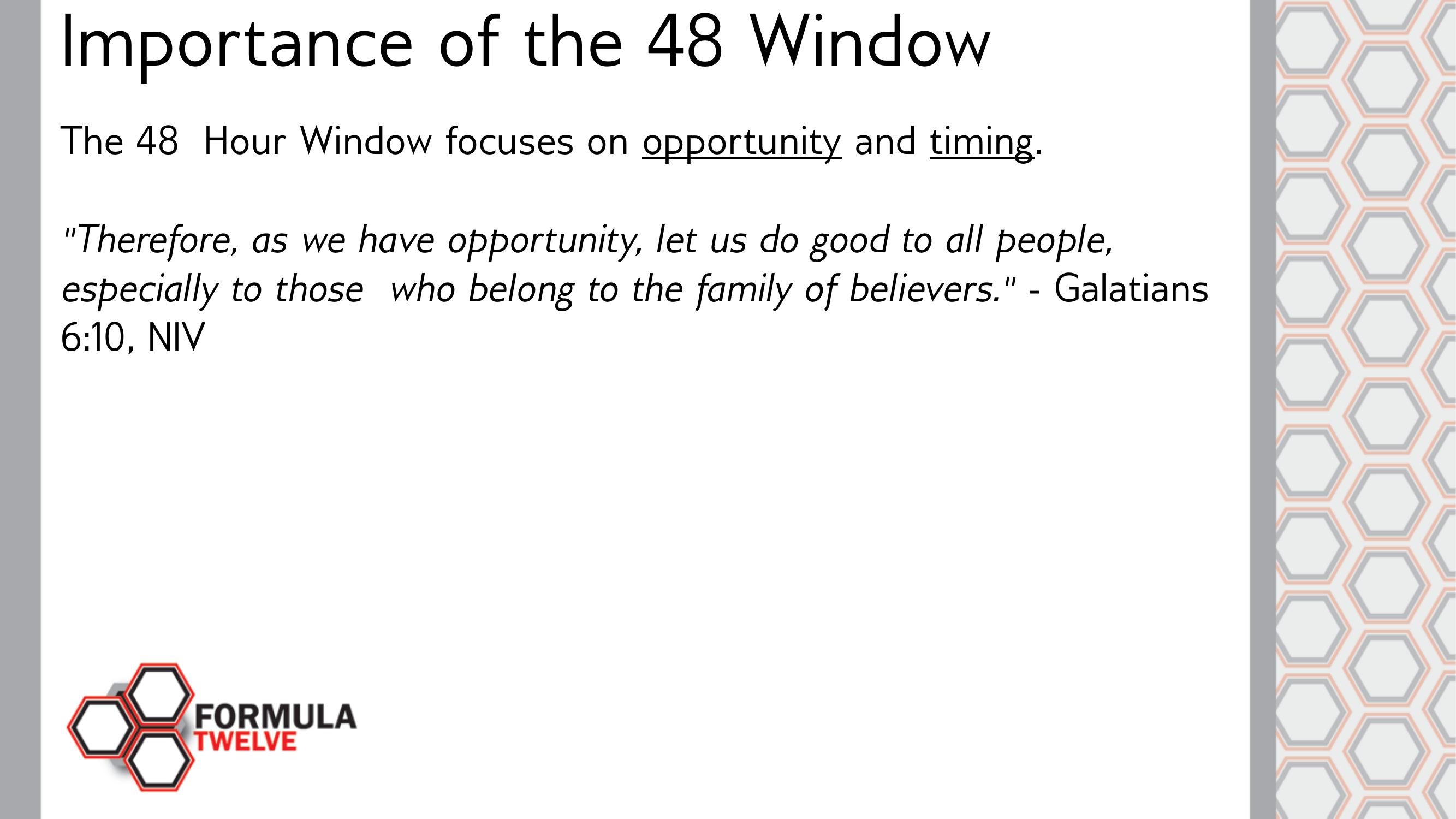

Importance of the 48 Window

The 48  Hour Window focuses on opportunity and timing.

"Therefore, as we have opportunity, let us do good to all people, especially to those 	who belong to the family of believers." - Galatians 6:10, NIV